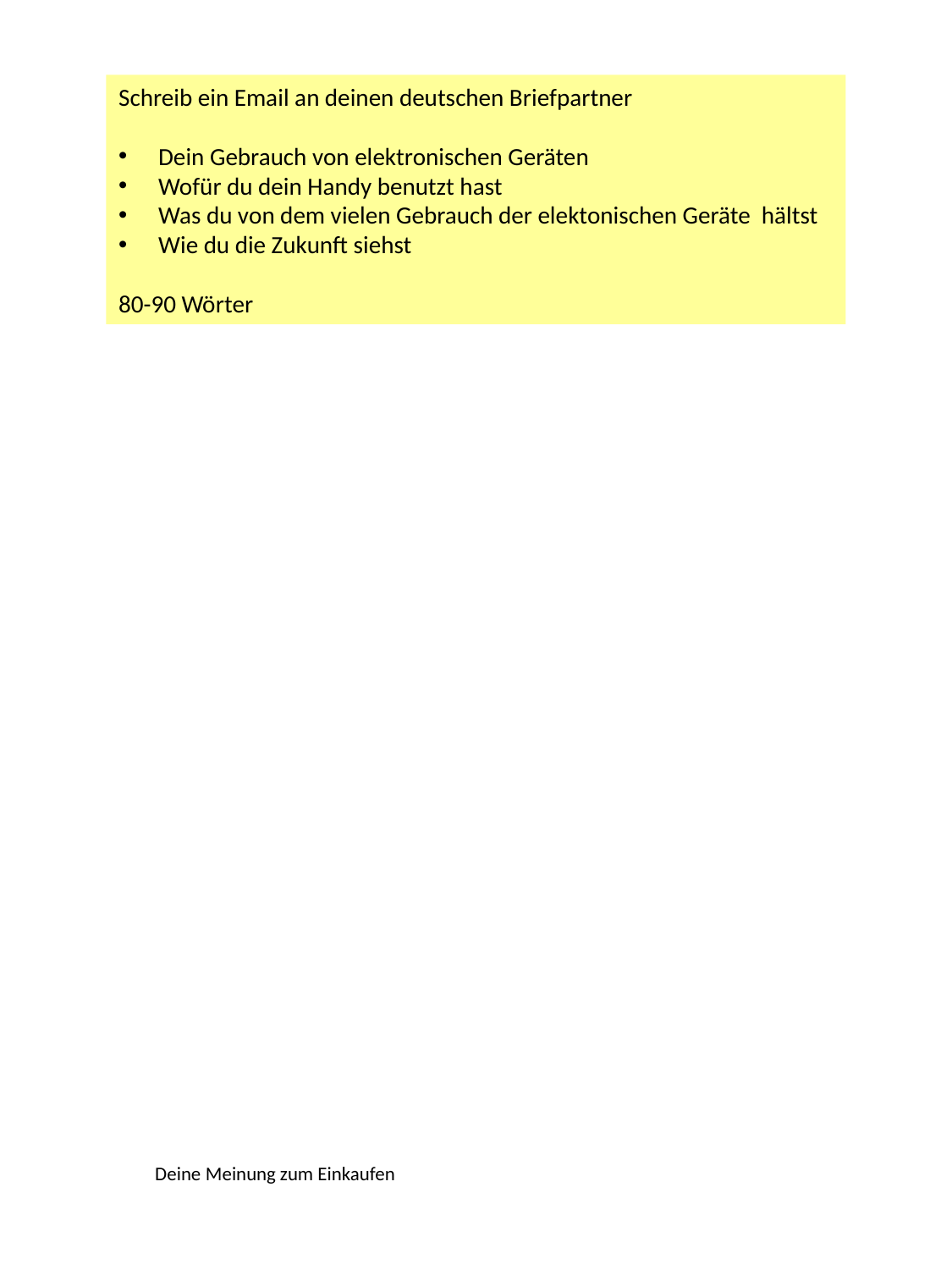

Schreib ein Email an deinen deutschen Briefpartner

Dein Gebrauch von elektronischen Geräten
Wofür du dein Handy benutzt hast
Was du von dem vielen Gebrauch der elektonischen Geräte  hältst
Wie du die Zukunft siehst

80-90 Wörter
Deine Meinung zum Einkaufen